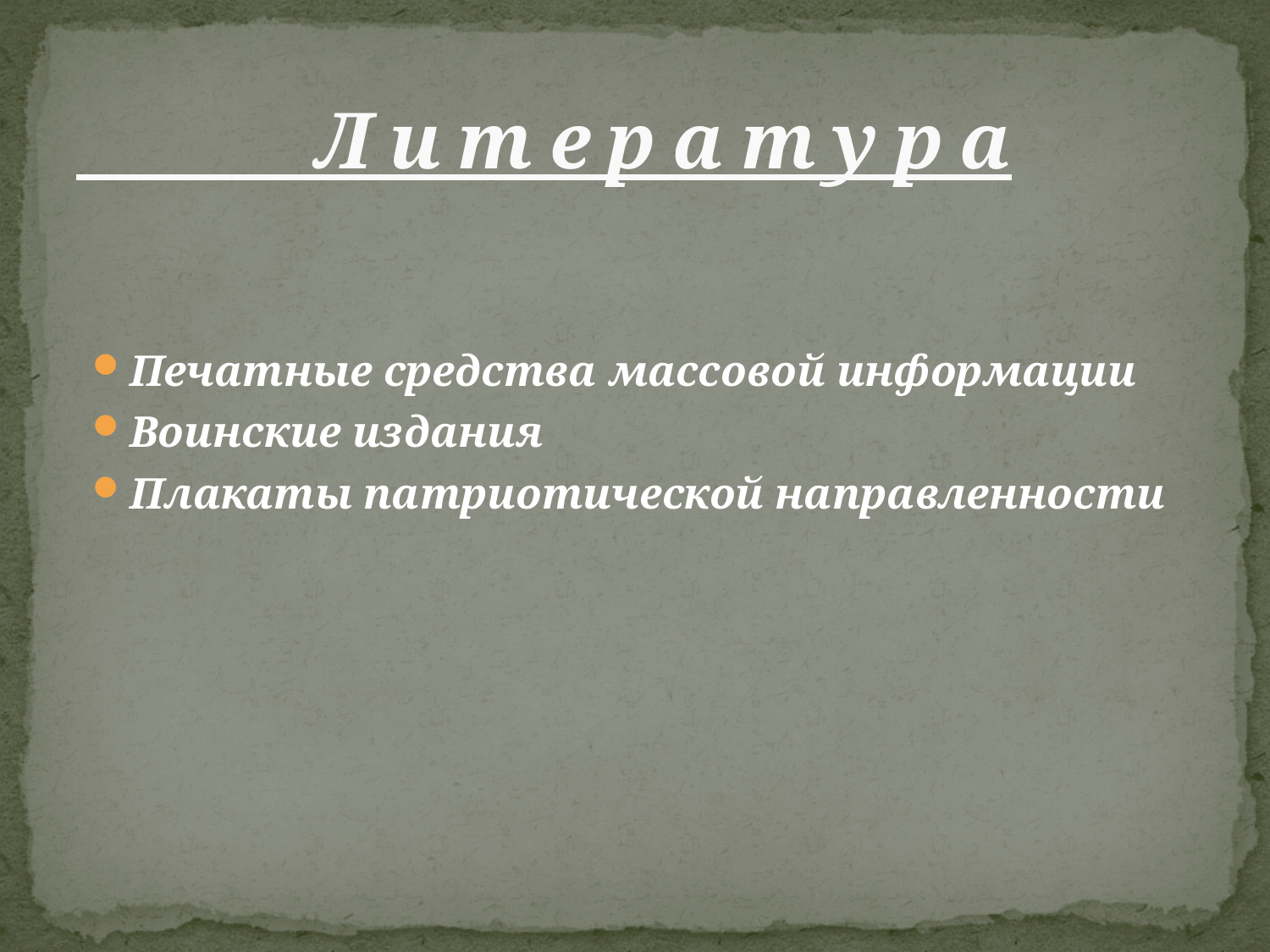

# Л и т е р а т у р а
Печатные средства массовой информации
Воинские издания
Плакаты патриотической направленности